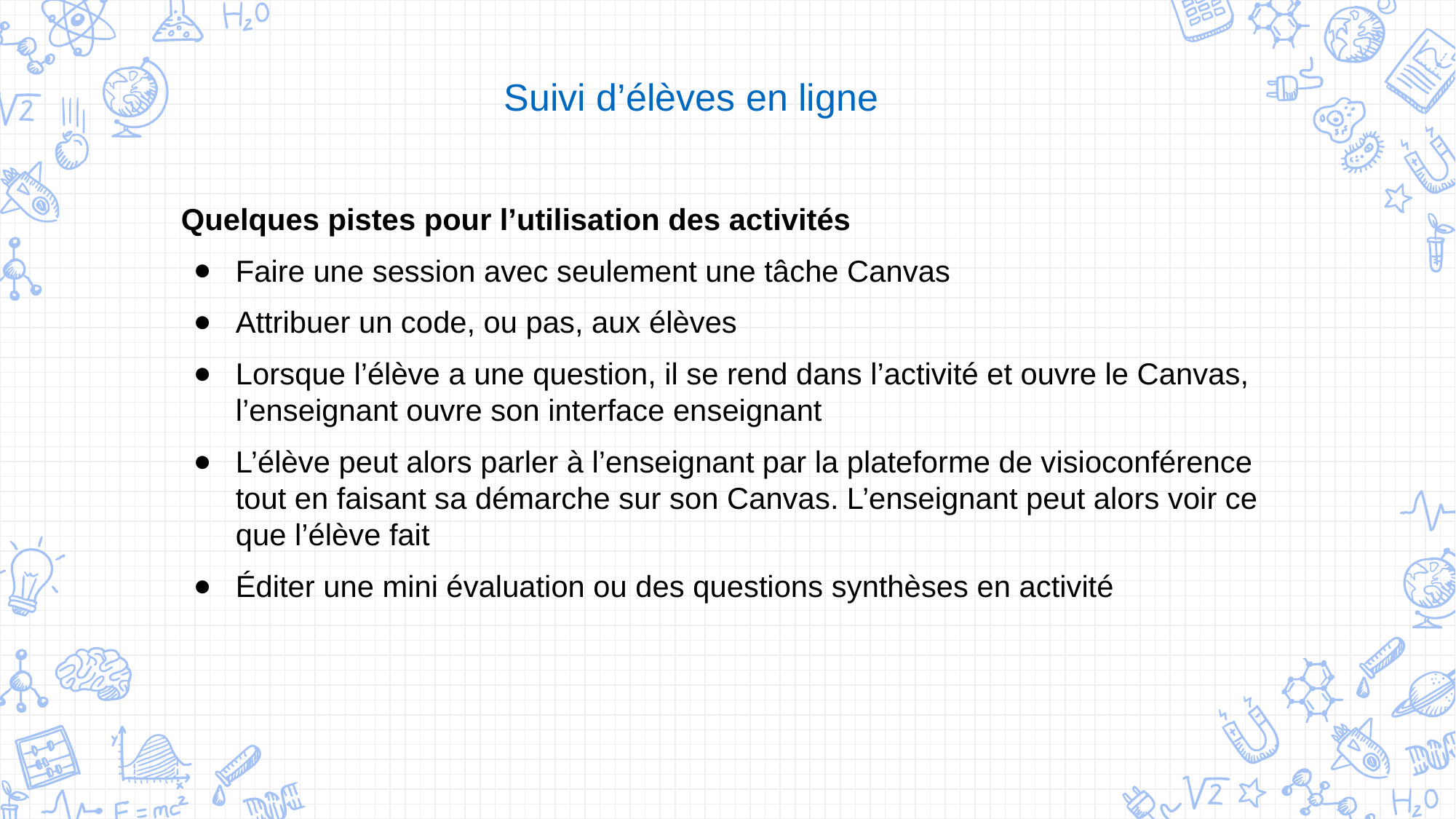

Suivi d’élèves en ligne
Quelques pistes pour l’utilisation des activités
Faire une session avec seulement une tâche Canvas
Attribuer un code, ou pas, aux élèves
Lorsque l’élève a une question, il se rend dans l’activité et ouvre le Canvas, l’enseignant ouvre son interface enseignant
L’élève peut alors parler à l’enseignant par la plateforme de visioconférence tout en faisant sa démarche sur son Canvas. L’enseignant peut alors voir ce que l’élève fait
Éditer une mini évaluation ou des questions synthèses en activité